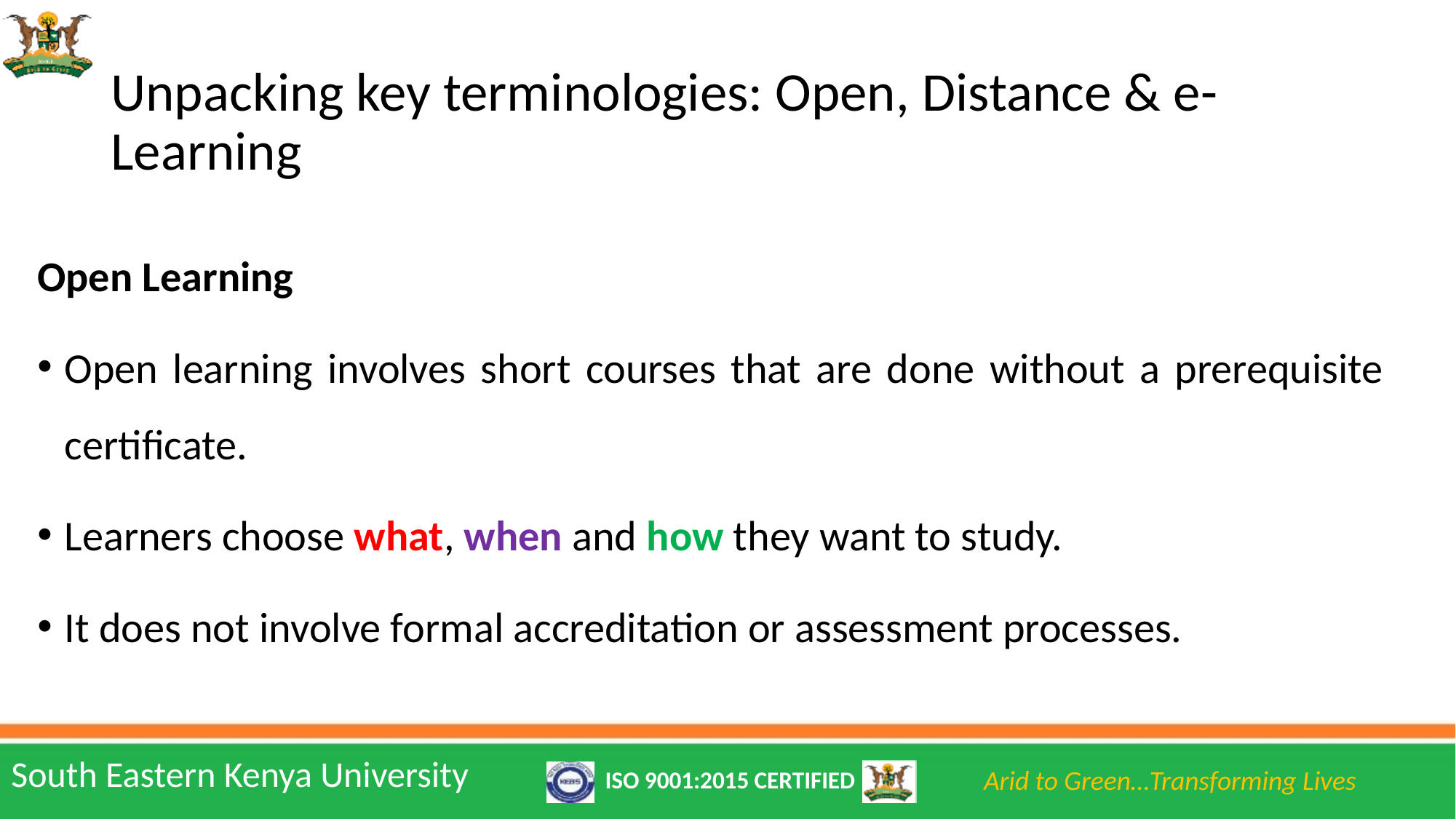

# Unpacking key terminologies: Open, Distance & e-Learning
Open Learning
Open learning involves short courses that are done without a prerequisite certificate.
Learners choose what, when and how they want to study.
It does not involve formal accreditation or assessment processes.